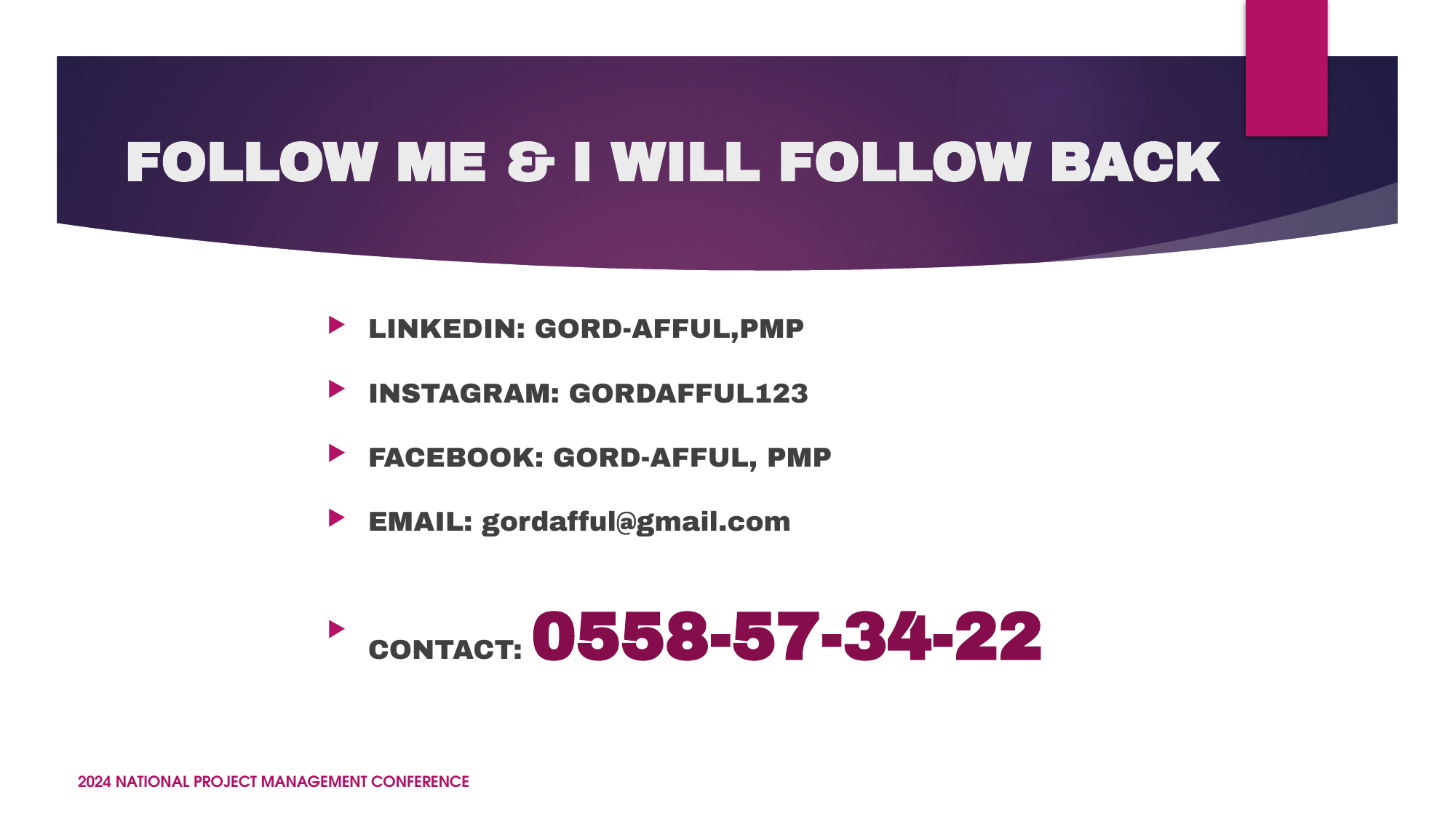

# FOLLOW ME & I WILL FOLLOW BACK
LINKEDIN: GORD-AFFUL,PMP
INSTAGRAM: GORDAFFUL123
FACEBOOK: GORD-AFFUL, PMP
EMAIL: gordafful@gmail.com
CONTACT: 0558-57-34-22
2024 NATIONAL PROJECT MANAGEMENT CONFERENCE